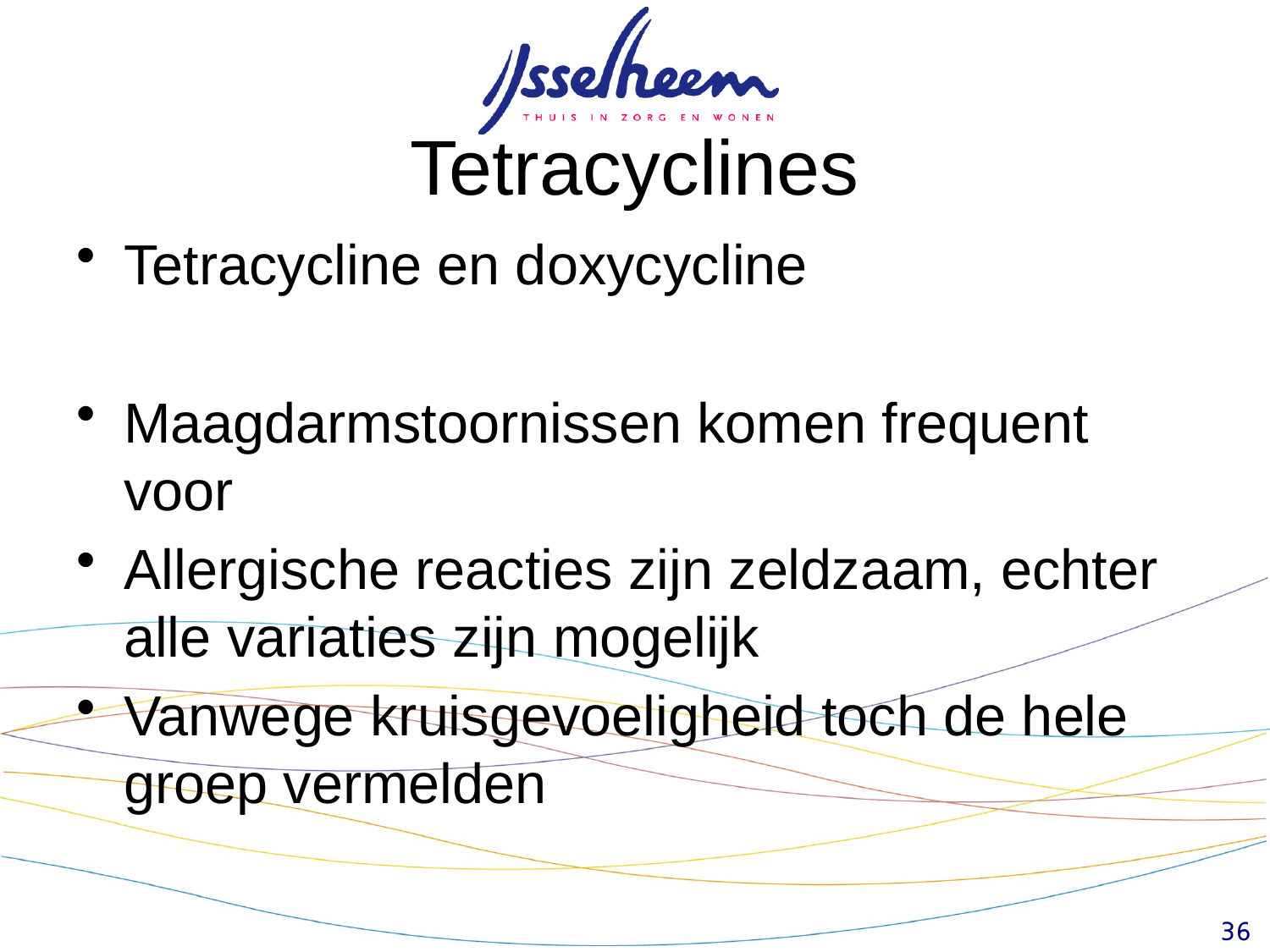

# Tetracyclines
Tetracycline en doxycycline

Maagdarmstoornissen komen frequent voor
Allergische reacties zijn zeldzaam, echter alle variaties zijn mogelijk
Vanwege kruisgevoeligheid toch de hele groep vermelden